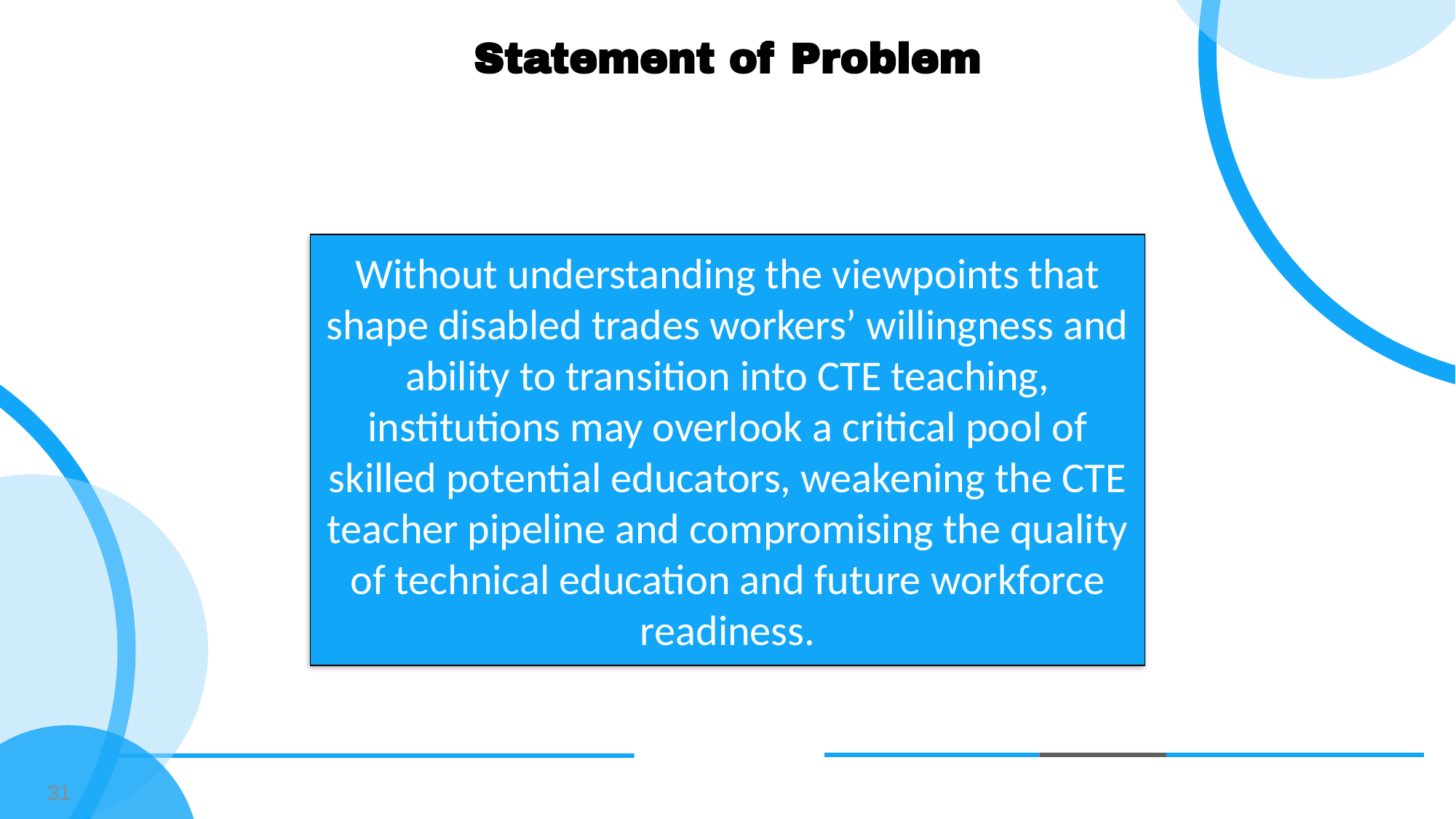

# Statement of Problem

Without understanding the viewpoints that shape disabled trades workers’ willingness and ability to transition into CTE teaching, institutions may overlook a critical pool of skilled potential educators, weakening the CTE teacher pipeline and compromising the quality of technical education and future workforce readiness.

31